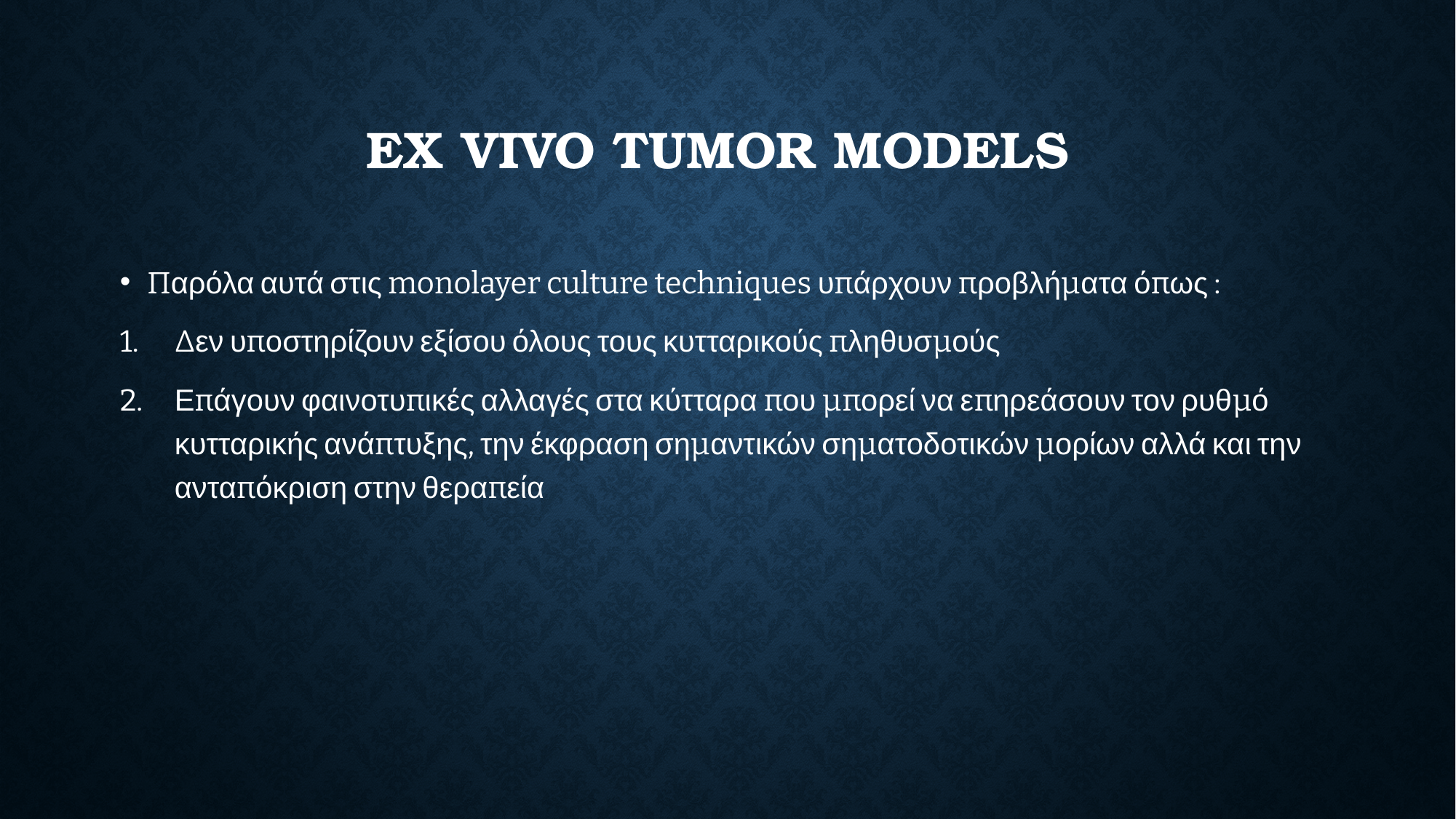

# EX VIVO TUMOR MODELS
Παρόλα αυτά στις monolayer culture techniques υπάρχουν προβλήματα όπως :
Δεν υποστηρίζουν εξίσου όλους τους κυτταρικούς πληθυσμούς
Επάγουν φαινοτυπικές αλλαγές στα κύτταρα που μπορεί να επηρεάσουν τον ρυθμό κυτταρικής ανάπτυξης, την έκφραση σημαντικών σηματοδοτικών μορίων αλλά και την ανταπόκριση στην θεραπεία